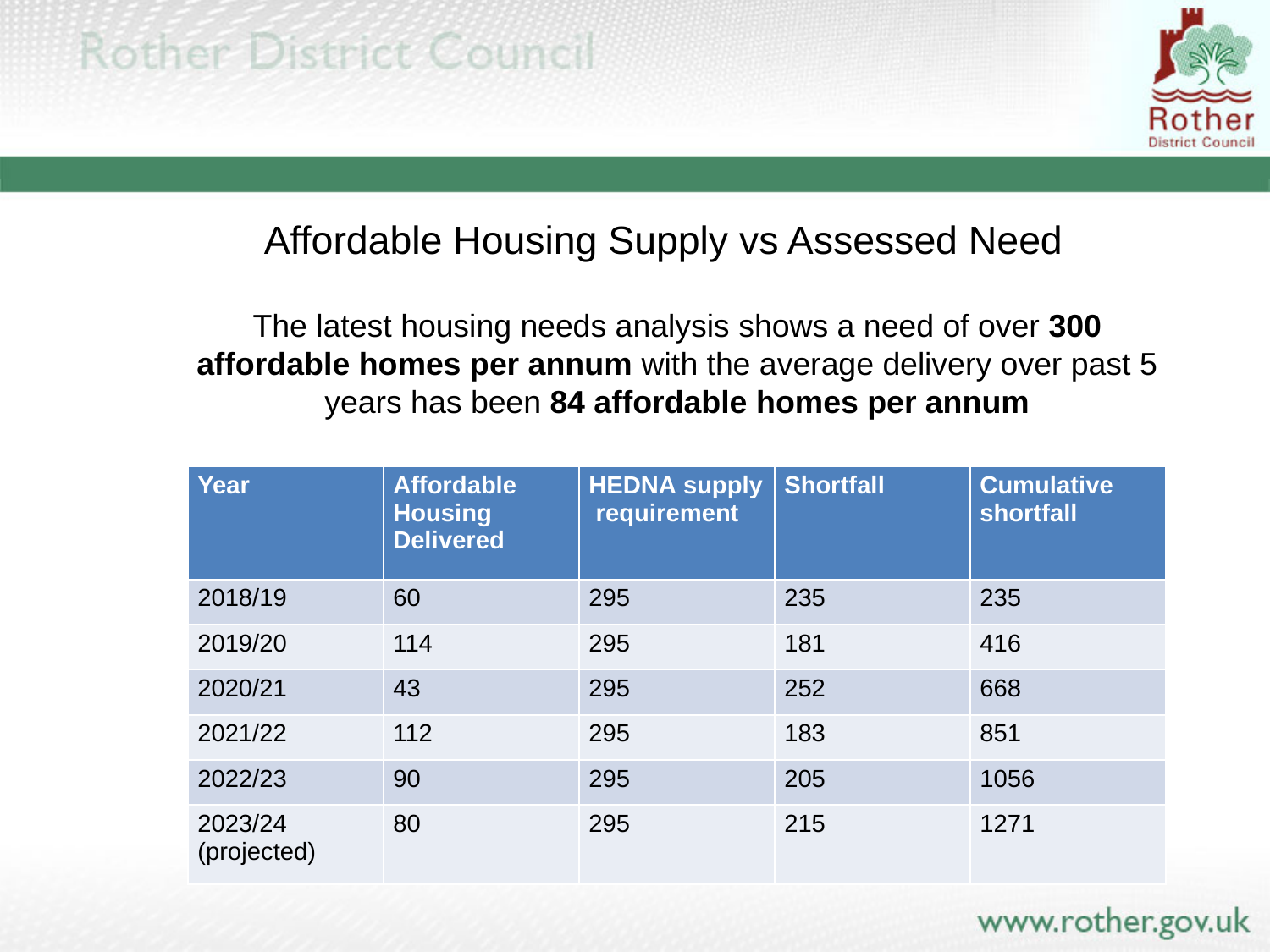

# Affordable Housing Supply vs Assessed Need

The latest housing needs analysis shows a need of over 300 affordable homes per annum with the average delivery over past 5 years has been 84 affordable homes per annum

| Year​ | Affordable  Housing  Delivered | HEDNA supply requirement​ | Shortfall​ | Cumulative  shortfall​ |
| --- | --- | --- | --- | --- |
| 2018/19​ | 60​ | 295​ | 235​ | 235​ |
| 2019/20​ | 114​ | 295​ | 181​ | 416​ |
| 2020/21​ | 43​ | 295​ | 252​ | 668​ |
| 2021/22​ | 112​ | 295​ | 183​ | 851​ |
| 2022/23​ | 90​ | 295​ | 205​ | 1056​ |
| 2023/24  (projected)​ | 80​ | 295​ | 215​ | 1271​ |